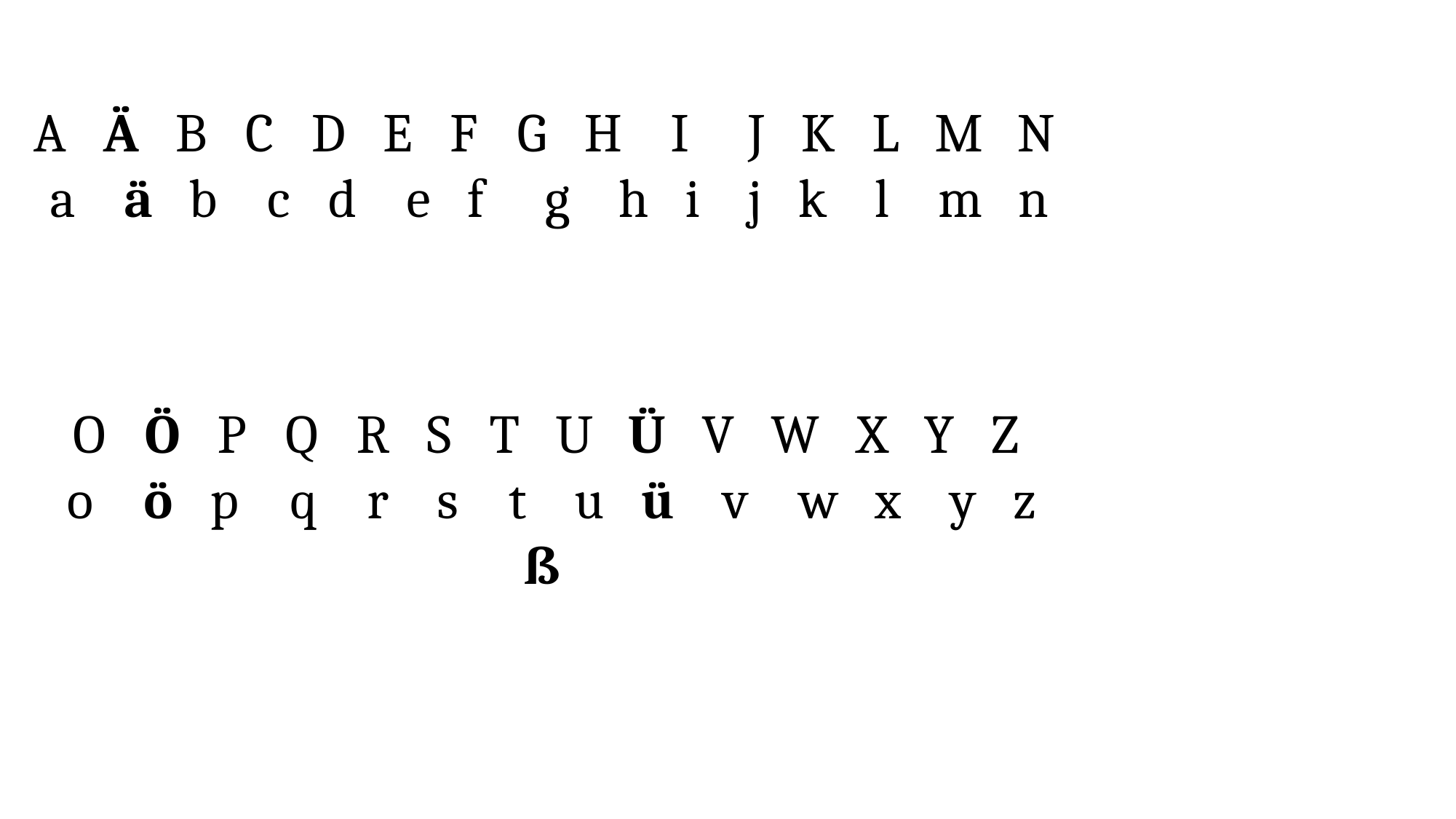

A   Ä   B   C   D   E   F   G   H    I     J   K   L   M   N
a    ä   b    c   d    e   f     g    h   i    j   k    l    m   n
O   Ö   P   Q   R   S   T   U   Ü   V   W   X   Y   Z
 o    ö   p    q    r    s    t    u   ü    v    w   x    y   z
ß